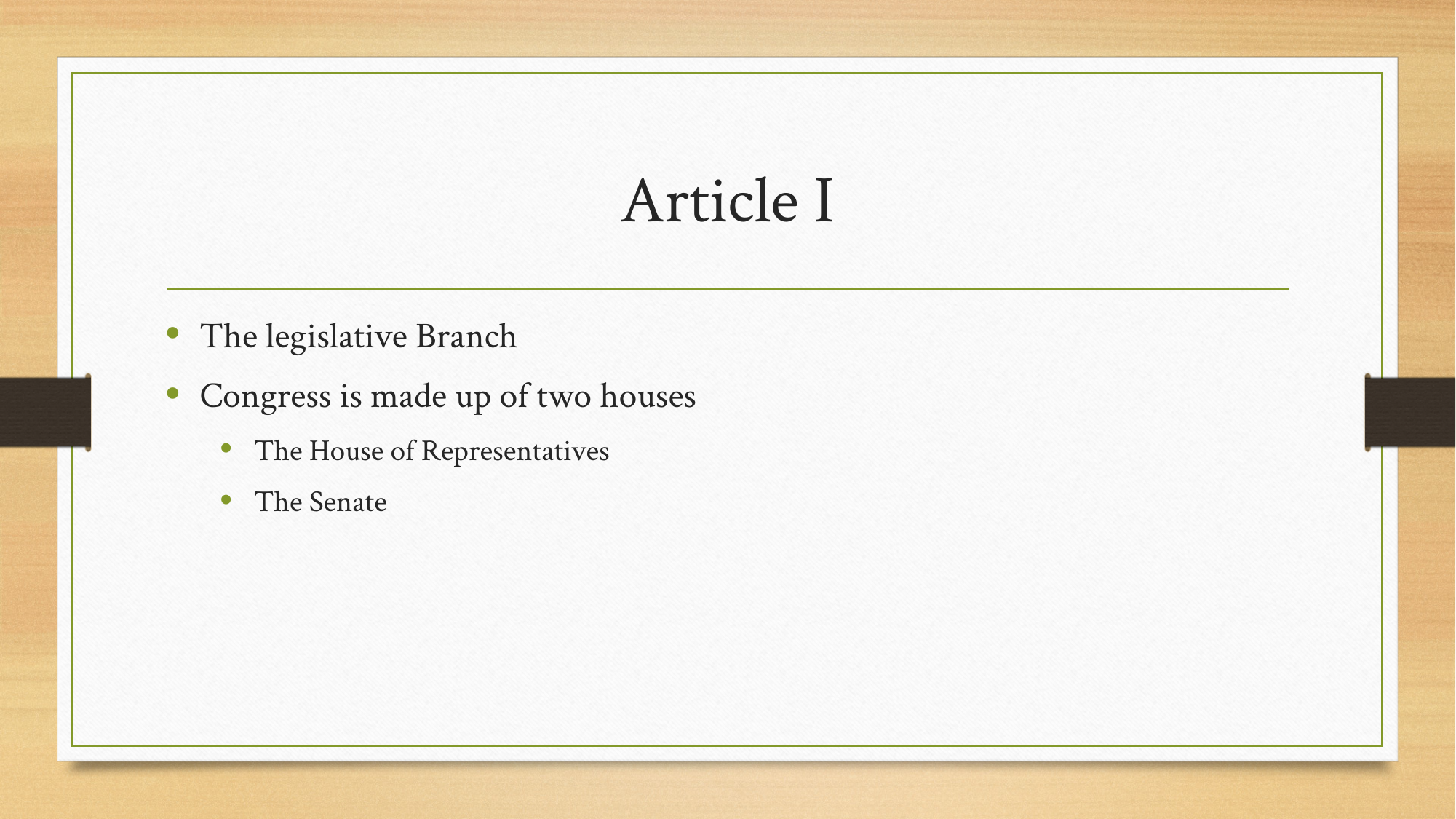

# Article I
The legislative Branch
Congress is made up of two houses
The House of Representatives
The Senate